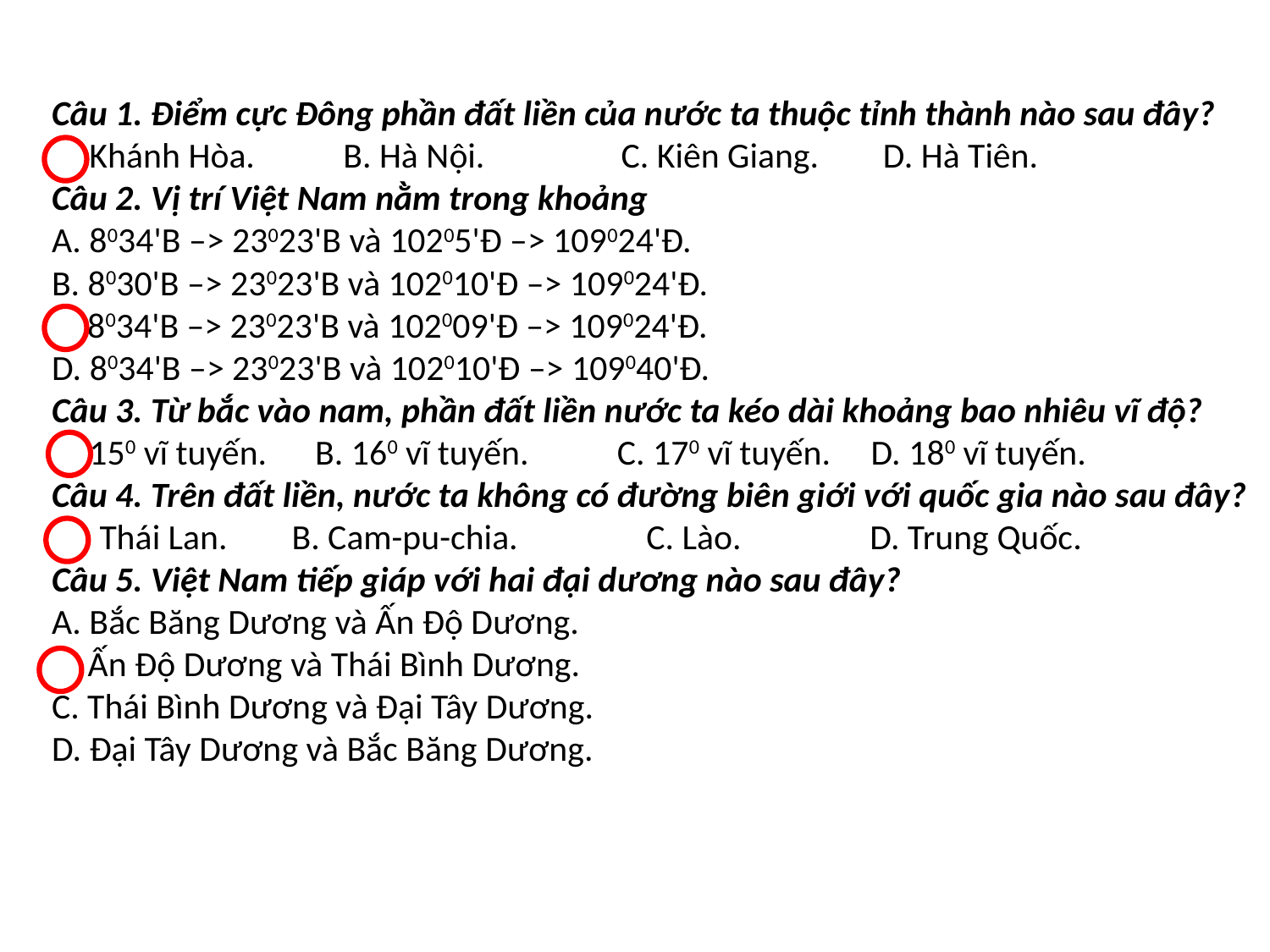

Câu 1. Điểm cực Đông phần đất liền của nước ta thuộc tỉnh thành nào sau đây?
A. Khánh Hòa.           B. Hà Nội.                 C. Kiên Giang.        D. Hà Tiên.
Câu 2. Vị trí Việt Nam nằm trong khoảng
A. 8034'B –> 23023'B và 10205'Đ –> 109024'Đ.
B. 8030'B –> 23023'B và 102010'Đ –> 109024'Đ.
C. 8034'B –> 23023'B và 102009'Đ –> 109024'Đ.
D. 8034'B –> 23023'B và 102010'Đ –> 109040'Đ.
Câu 3. Từ bắc vào nam, phần đất liền nước ta kéo dài khoảng bao nhiêu vĩ độ?
A. 150 vĩ tuyến.      B. 160 vĩ tuyến.           C. 170 vĩ tuyến.     D. 180 vĩ tuyến.
Câu 4. Trên đất liền, nước ta không có đường biên giới với quốc gia nào sau đây?
Thái Lan.        B. Cam-pu-chia.                C. Lào.                D. Trung Quốc.
Câu 5. Việt Nam tiếp giáp với hai đại dương nào sau đây?
A. Bắc Băng Dương và Ấn Độ Dương.
B. Ấn Độ Dương và Thái Bình Dương.
C. Thái Bình Dương và Đại Tây Dương.
D. Đại Tây Dương và Bắc Băng Dương.